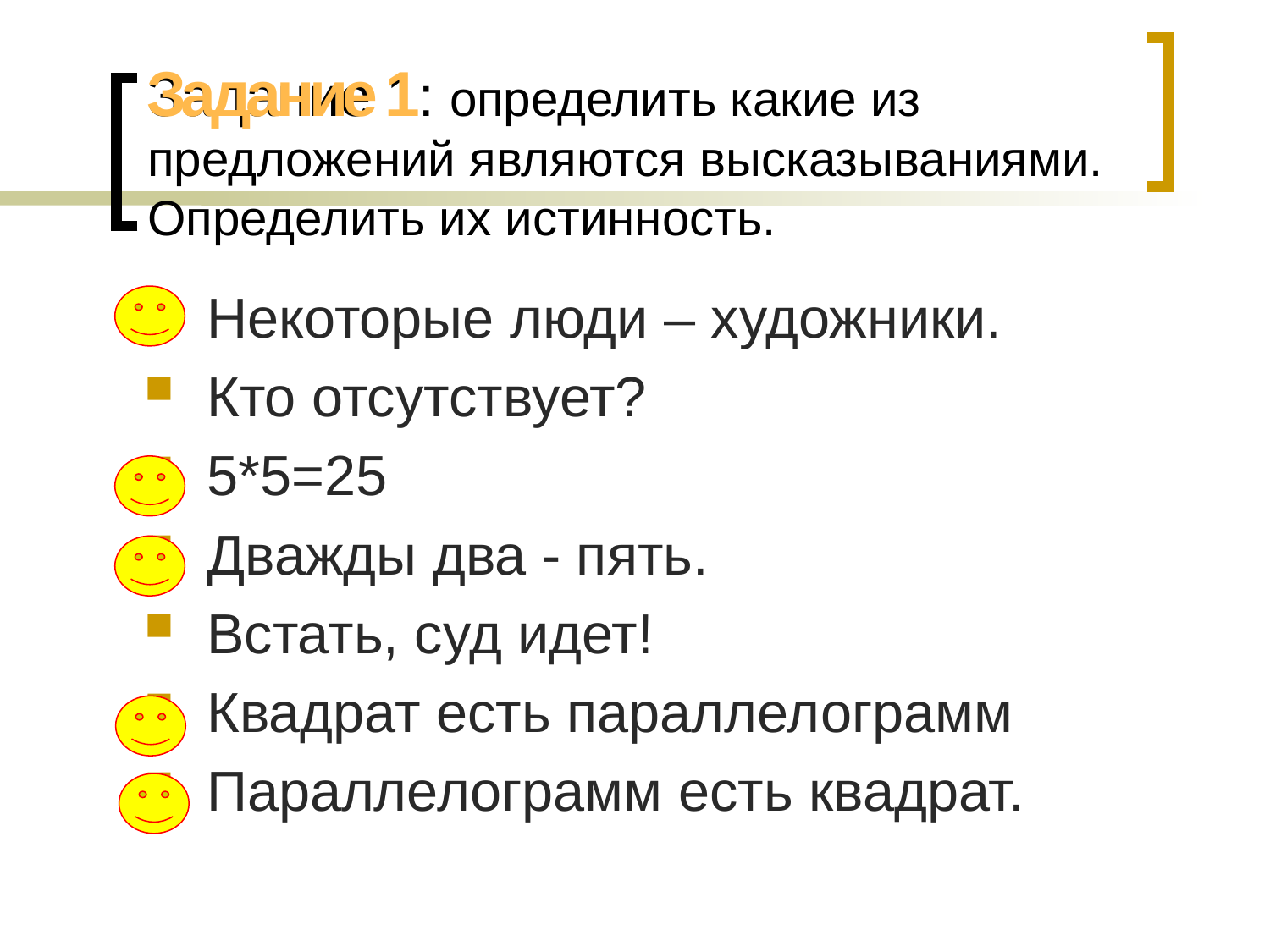

Задание 1
# Задание 1: определить какие из предложений являются высказываниями. Определить их истинность.
Некоторые люди – художники.
Кто отсутствует?
5*5=25
Дважды два - пять.
Встать, суд идет!
Квадрат есть параллелограмм
Параллелограмм есть квадрат.